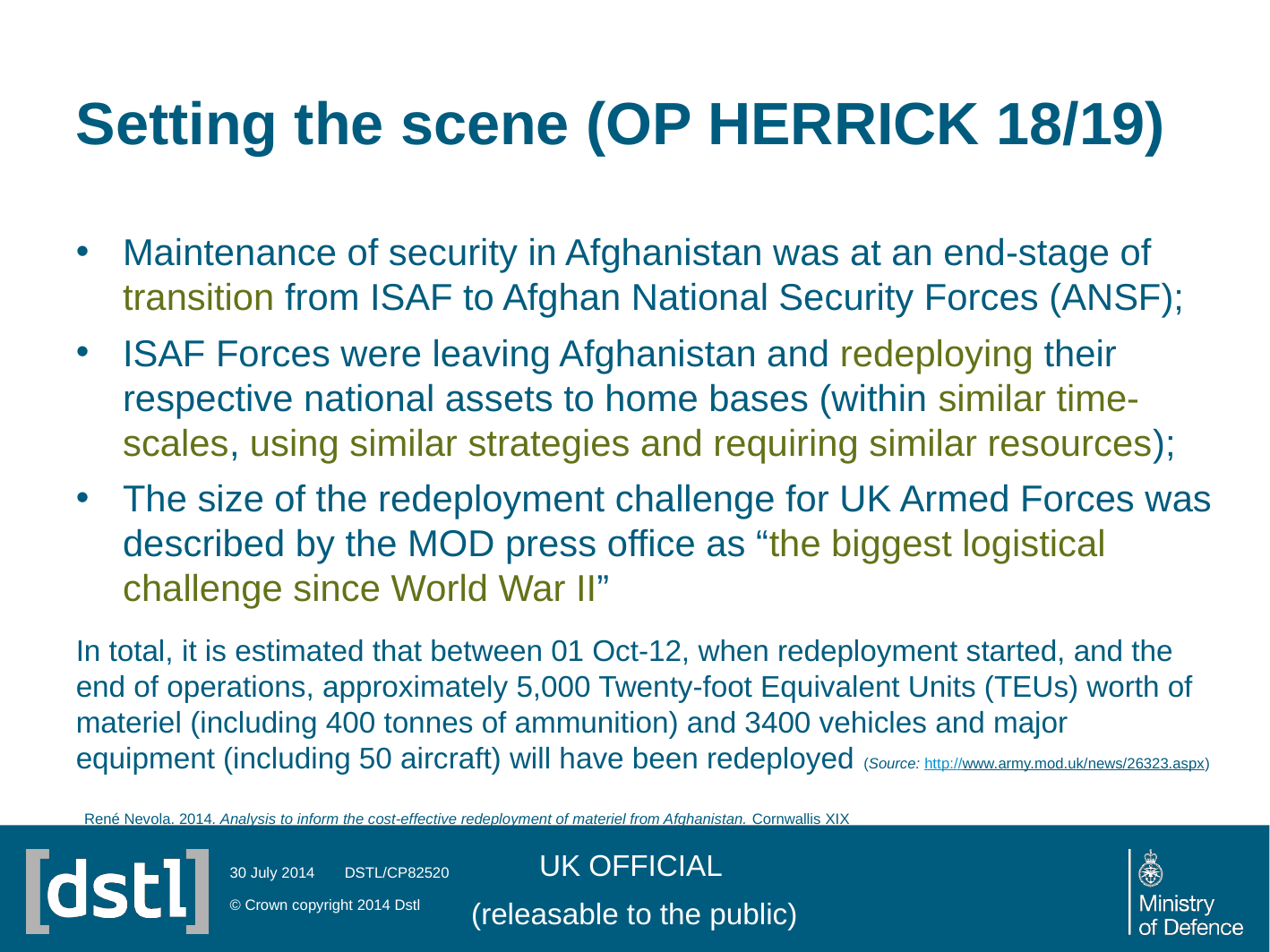

# Setting the scene (OP HERRICK 18/19)
Maintenance of security in Afghanistan was at an end-stage of transition from ISAF to Afghan National Security Forces (ANSF);
ISAF Forces were leaving Afghanistan and redeploying their respective national assets to home bases (within similar time-scales, using similar strategies and requiring similar resources);
The size of the redeployment challenge for UK Armed Forces was described by the MOD press office as “the biggest logistical challenge since World War II”
In total, it is estimated that between 01 Oct-12, when redeployment started, and the end of operations, approximately 5,000 Twenty-foot Equivalent Units (TEUs) worth of materiel (including 400 tonnes of ammunition) and 3400 vehicles and major equipment (including 50 aircraft) will have been redeployed (Source: http://www.army.mod.uk/news/26323.aspx)

UK OFFICIAL
(releasable to the public)
30 July 2014
© Crown copyright 2014 Dstl